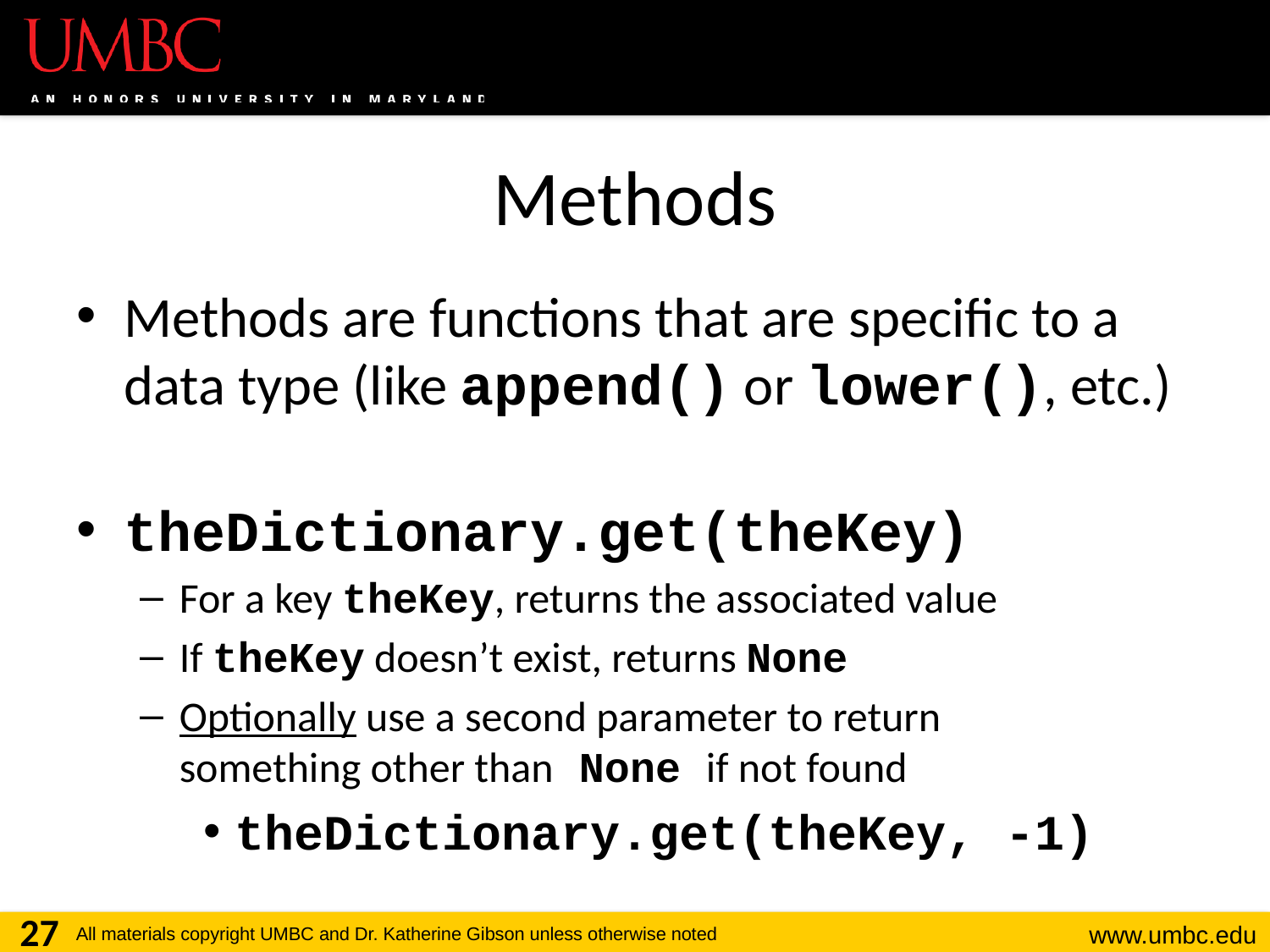

# Methods
Methods are functions that are specific to a data type (like append() or lower(), etc.)

theDictionary.get(theKey)
For a key theKey, returns the associated value
If theKey doesn’t exist, returns None
Optionally use a second parameter to return
something other than None if not found
theDictionary.get(theKey, -1)

27